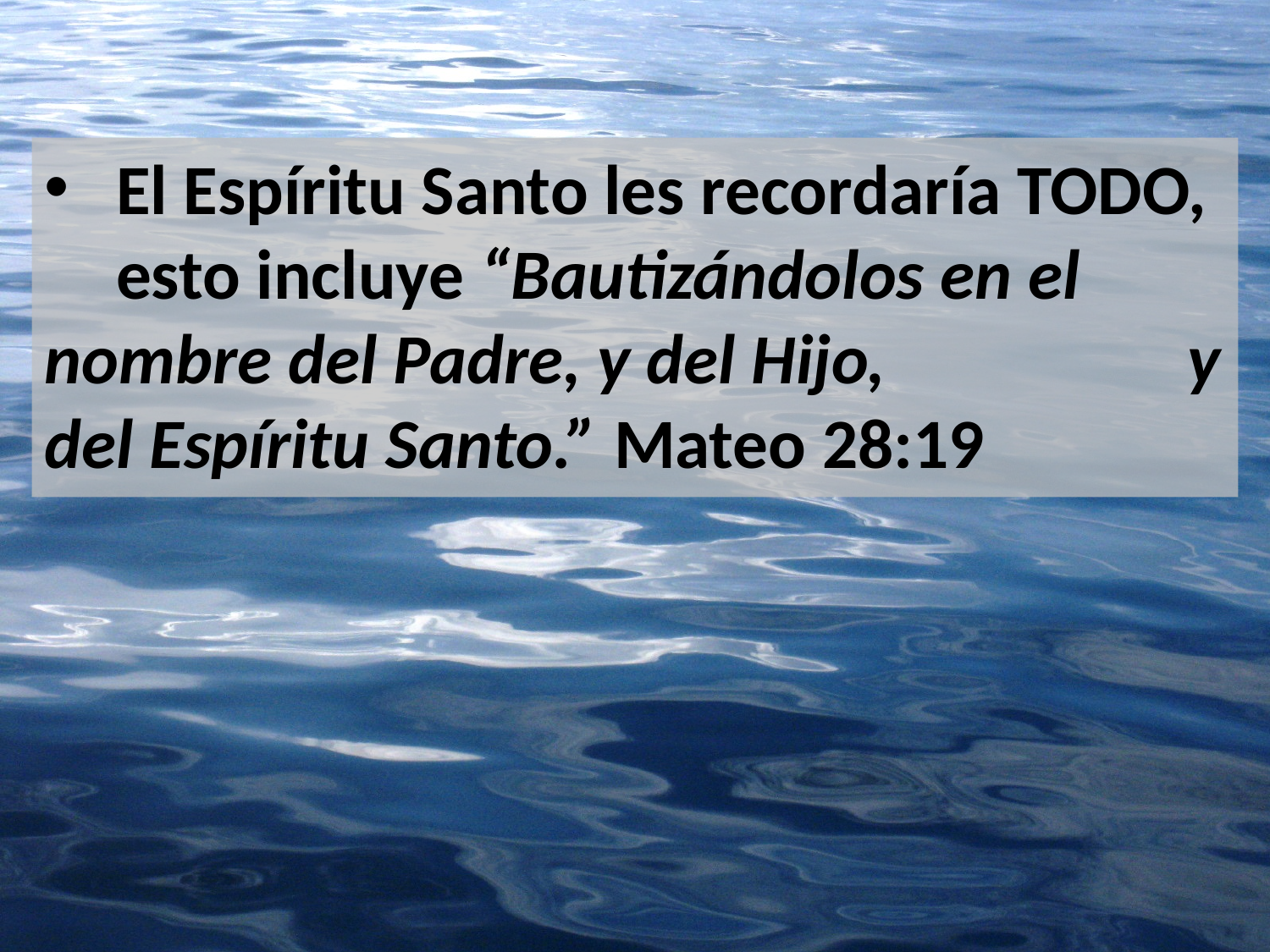

El Espíritu Santo les recordaría TODO, 	esto incluye “Bautizándolos en el 	nombre del Padre, y del Hijo, 			y del Espíritu Santo.” Mateo 28:19